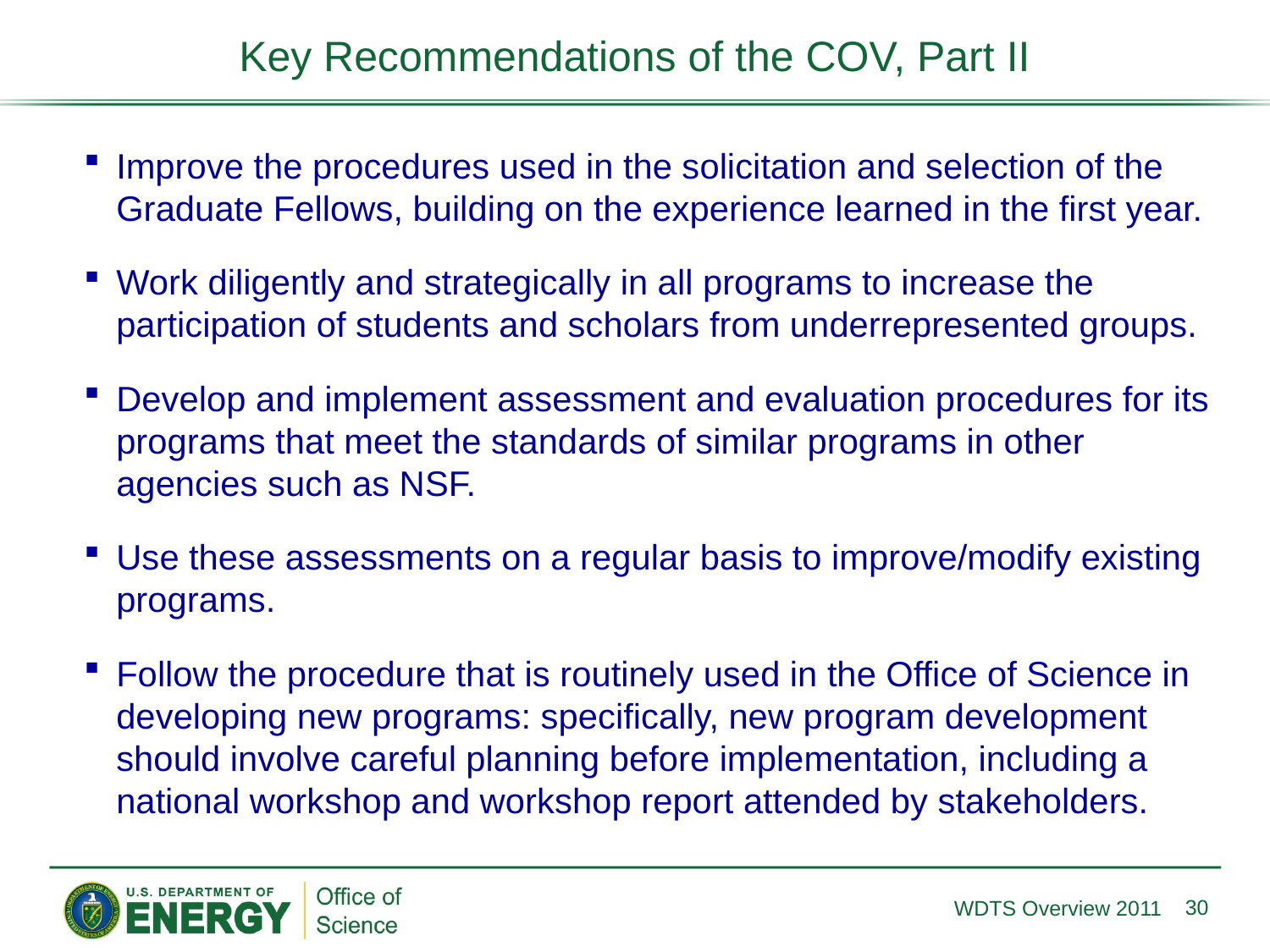

Key Recommendations of the COV, Part II
Improve the procedures used in the solicitation and selection of the Graduate Fellows, building on the experience learned in the first year.
Work diligently and strategically in all programs to increase the participation of students and scholars from underrepresented groups.
Develop and implement assessment and evaluation procedures for its programs that meet the standards of similar programs in other agencies such as NSF.
Use these assessments on a regular basis to improve/modify existing programs.
Follow the procedure that is routinely used in the Office of Science in developing new programs: specifically, new program development should involve careful planning before implementation, including a national workshop and workshop report attended by stakeholders.
30
WDTS Overview 2011